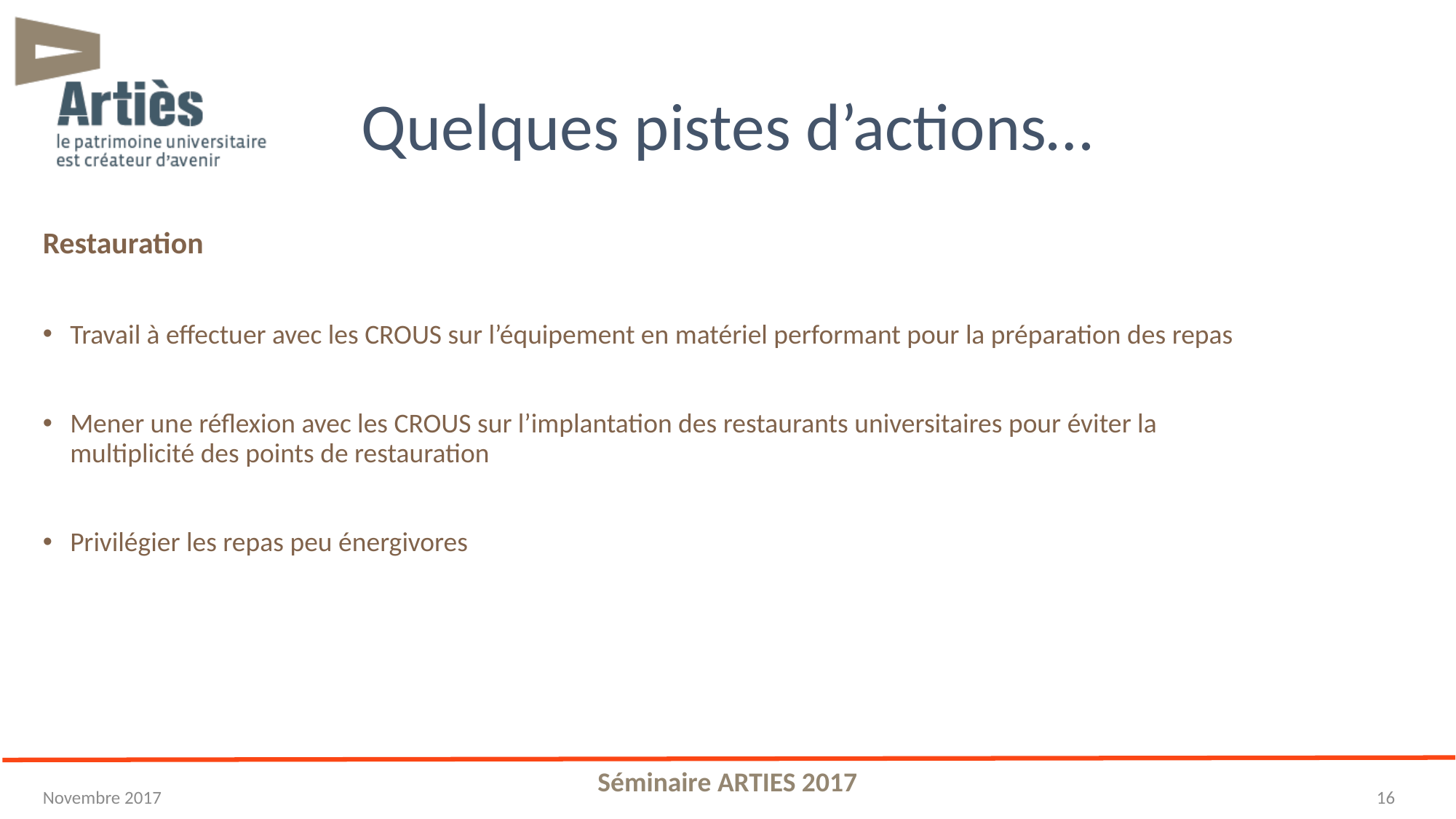

# Quelques pistes d’actions…
Restauration

Travail à effectuer avec les CROUS sur l’équipement en matériel performant pour la préparation des repas

Mener une réflexion avec les CROUS sur l’implantation des restaurants universitaires pour éviter la multiplicité des points de restauration

Privilégier les repas peu énergivores

Séminaire ARTIES 2017
16
Novembre 2017